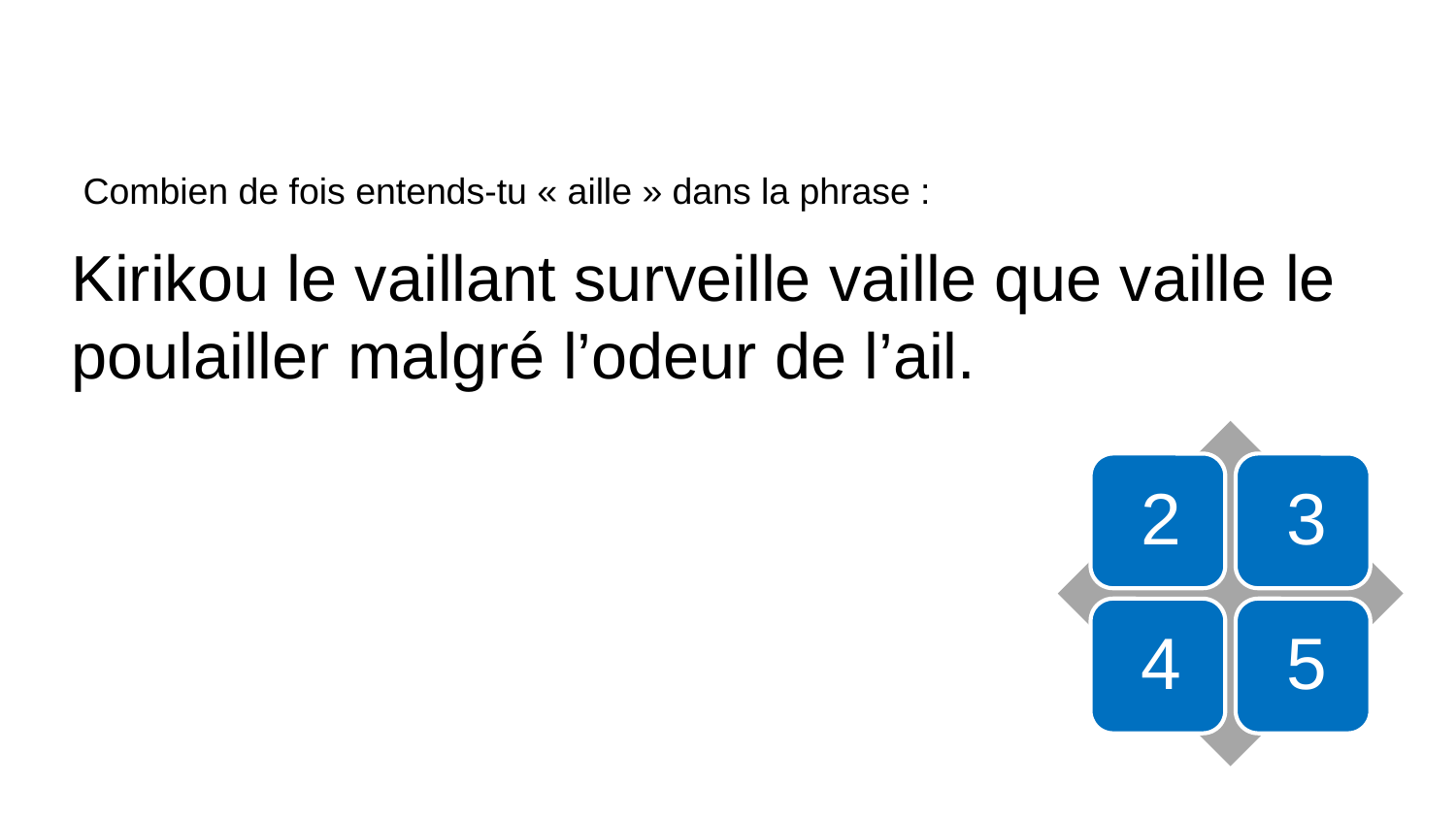

Combien de fois entends-tu « aille » dans la phrase :
Kirikou le vaillant surveille vaille que vaille le poulailler malgré l’odeur de l’ail.

2
3
4
5